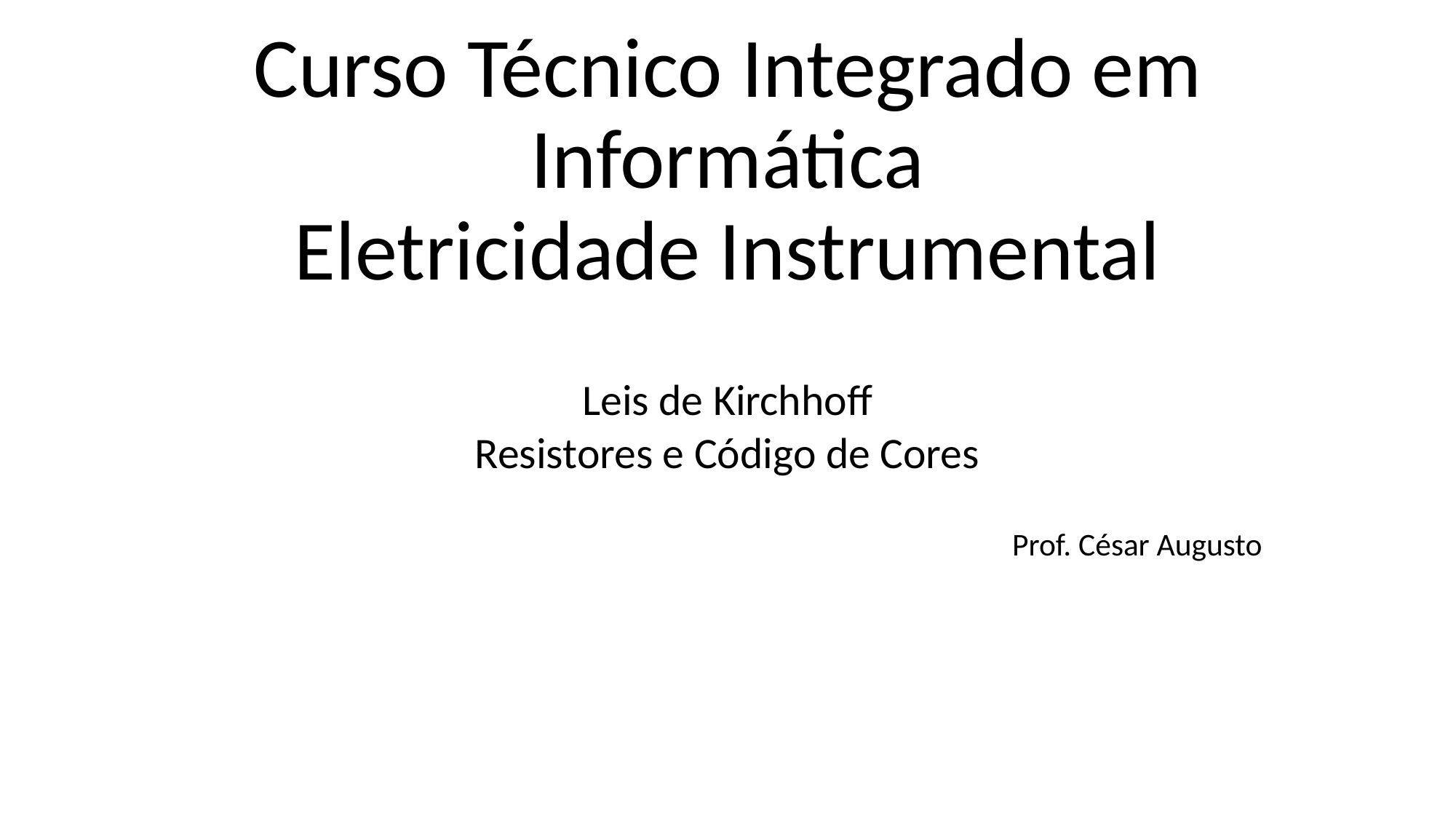

# Curso Técnico Integrado em Informática Eletricidade Instrumental
Leis de Kirchhoff
Resistores e Código de Cores

Prof. César Augusto